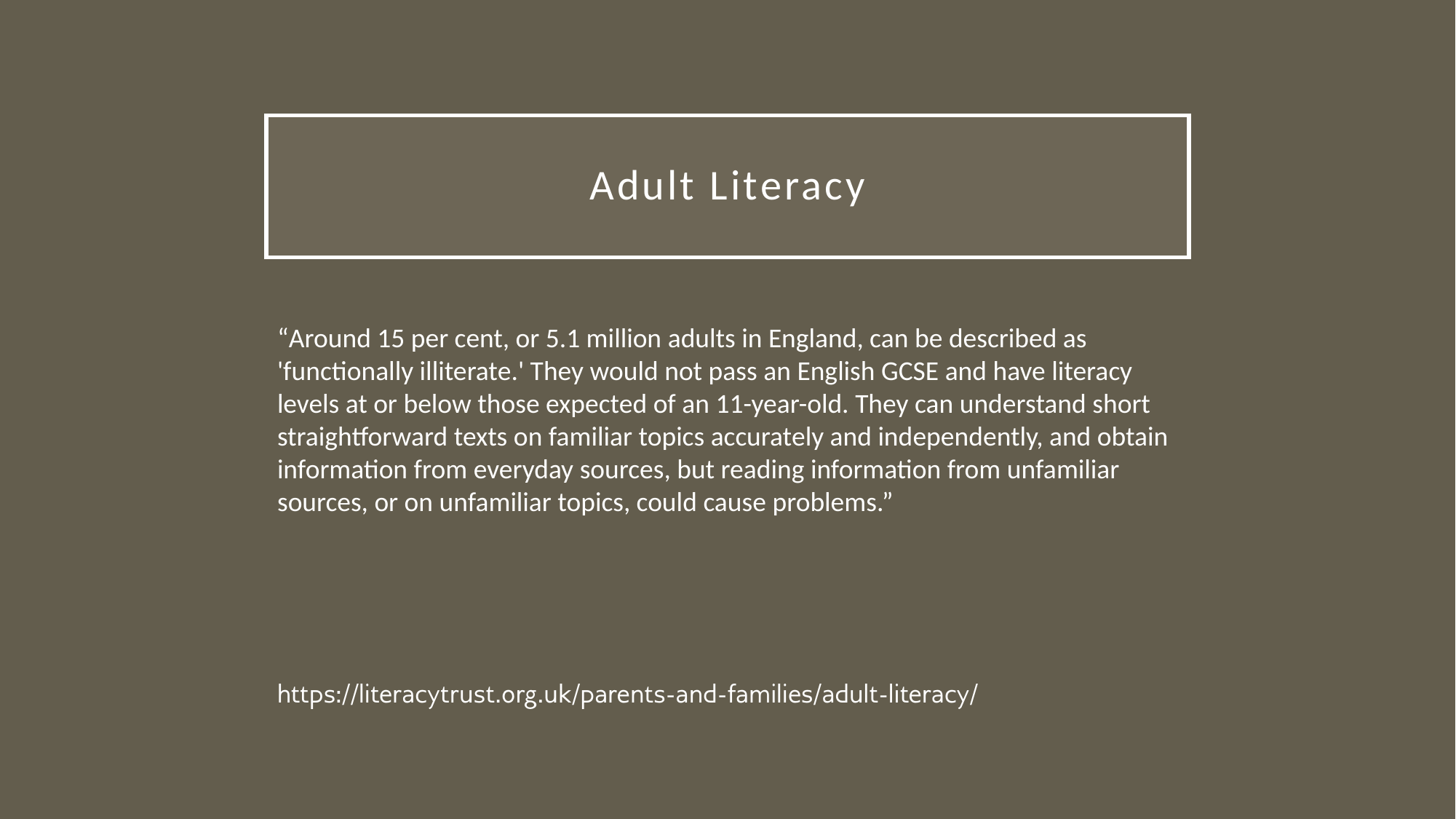

# Adult Literacy
“Around 15 per cent, or 5.1 million adults in England, can be described as 'functionally illiterate.' They would not pass an English GCSE and have literacy levels at or below those expected of an 11-year-old. They can understand short straightforward texts on familiar topics accurately and independently, and obtain information from everyday sources, but reading information from unfamiliar sources, or on unfamiliar topics, could cause problems.”

https://literacytrust.org.uk/parents-and-families/adult-literacy/